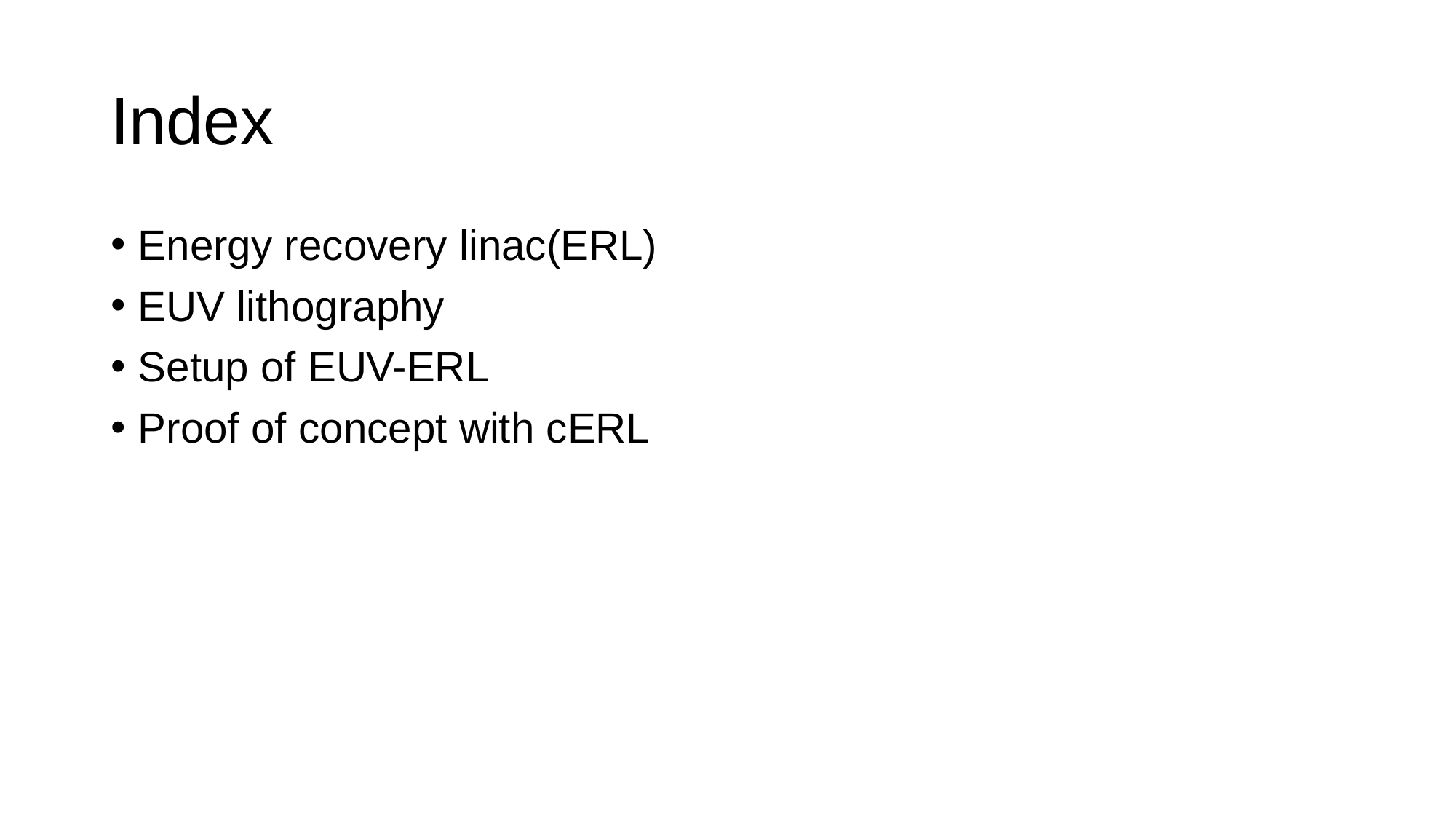

# Index
Energy recovery linac(ERL)
EUV lithography
Setup of EUV-ERL
Proof of concept with cERL